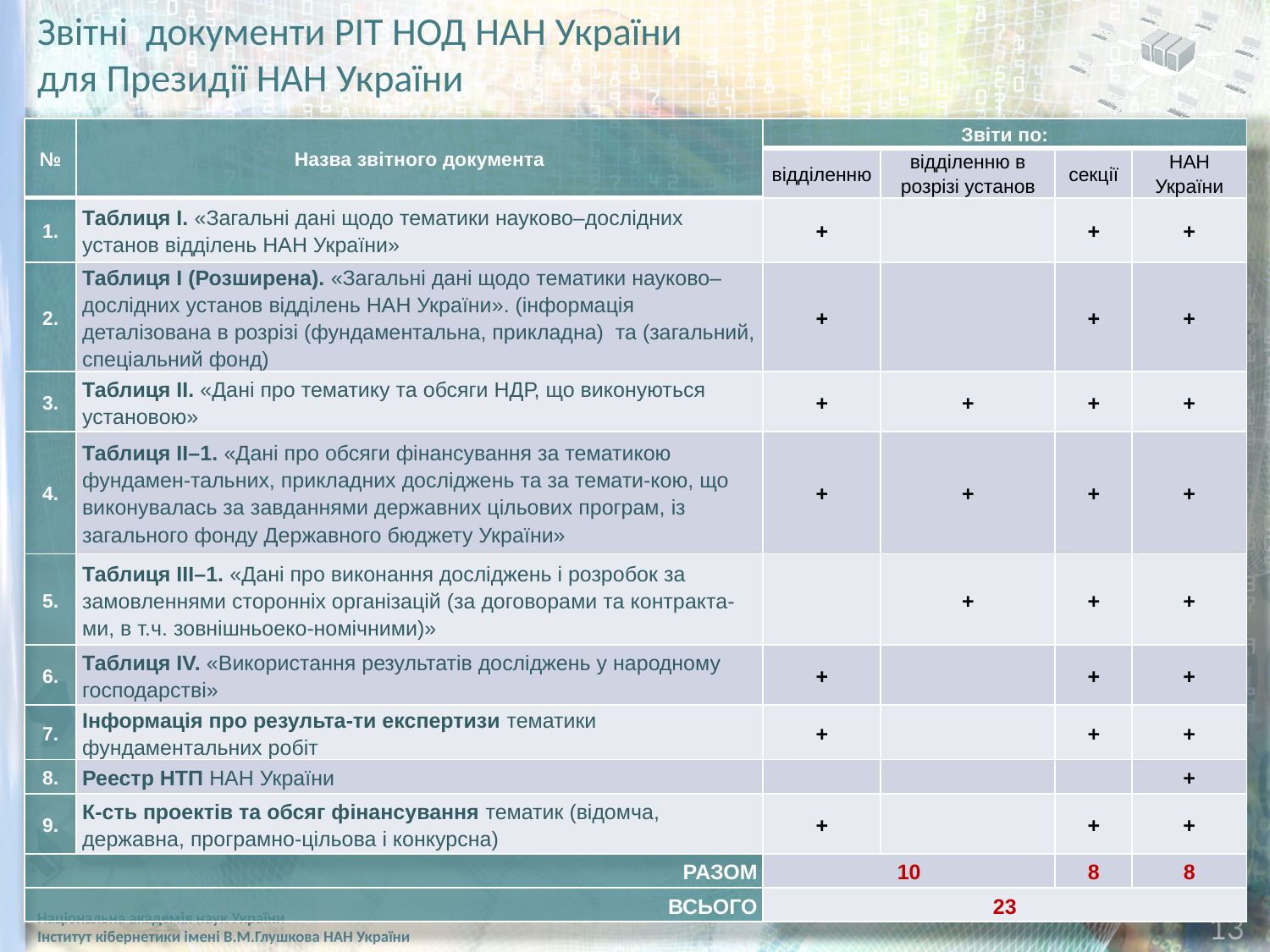

# Звітні  документи РІТ НОД НАН України для Президії НАН України
| № | Назва звітного документа | Звіти по: |  |  |  |
| --- | --- | --- | --- | --- | --- |
|  |  | відділенню | відділенню в розрізі установ | секції | НАН України |
| 1. | Таблиця I. «Загальні дані щодо тематики науково–дослідних установ відділень НАН України» | + |  | + | + |
| 2. | Таблиця I (Розширена). «Загальні дані щодо тематики науково–дослідних установ відділень НАН України». (інформація деталізована в розрізі (фундаментальна, прикладна) та (загальний, спеціальний фонд) | + |  | + | + |
| 3. | Таблиця ІІ. «Дані про тематику та обсяги НДР, що виконуються установою» | + | + | + | + |
| 4. | Таблиця II–1. «Дані про обсяги фінансування за тематикою фундамен-тальних, прикладних досліджень та за темати-кою, що виконувалась за завданнями державних цільових програм, із загального фонду Державного бюджету України» | + | + | + | + |
| 5. | Таблиця ІІІ–1. «Дані про виконання досліджень і розробок за замовленнями сторонніх організацій (за договорами та контракта-ми, в т.ч. зовнішньоеко-номічними)» |  | + | + | + |
| 6. | Таблиця ІV. «Використання результатів досліджень у народному господарстві» | + |  | + | + |
| 7. | Інформація про результа-ти експертизи тематики фундаментальних робіт | + |  | + | + |
| 8. | Реестр НТП НАН України |  |  |  | + |
| 9. | К-сть проектів та обсяг фінансування тематик (відомча, державна, програмно-цільова і конкурсна) | + |  | + | + |
| РАЗОМ |  | 10 |  | 8 | 8 |
| ВСЬОГО |  | 23 |  |  |  |
13
Національна академія наук України
Інститут кібернетики імені В.М.Глушкова НАН України